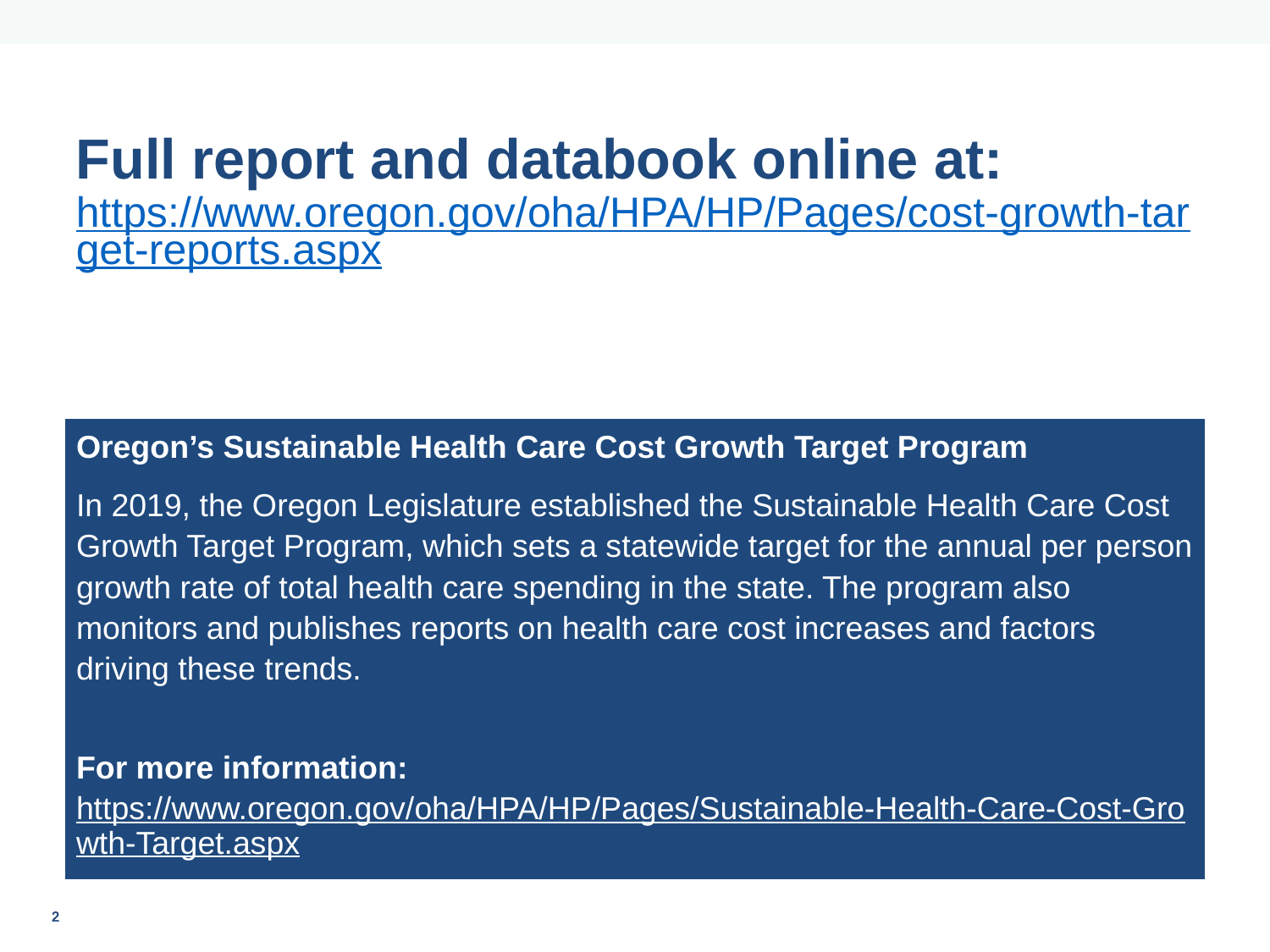

# Full report and databook online at: https://www.oregon.gov/oha/HPA/HP/Pages/cost-growth-target-reports.aspx
Oregon’s Sustainable Health Care Cost Growth Target Program
In 2019, the Oregon Legislature established the Sustainable Health Care Cost Growth Target Program, which sets a statewide target for the annual per person growth rate of total health care spending in the state. The program also monitors and publishes reports on health care cost increases and factors driving these trends.
For more information: https://www.oregon.gov/oha/HPA/HP/Pages/Sustainable-Health-Care-Cost-Growth-Target.aspx